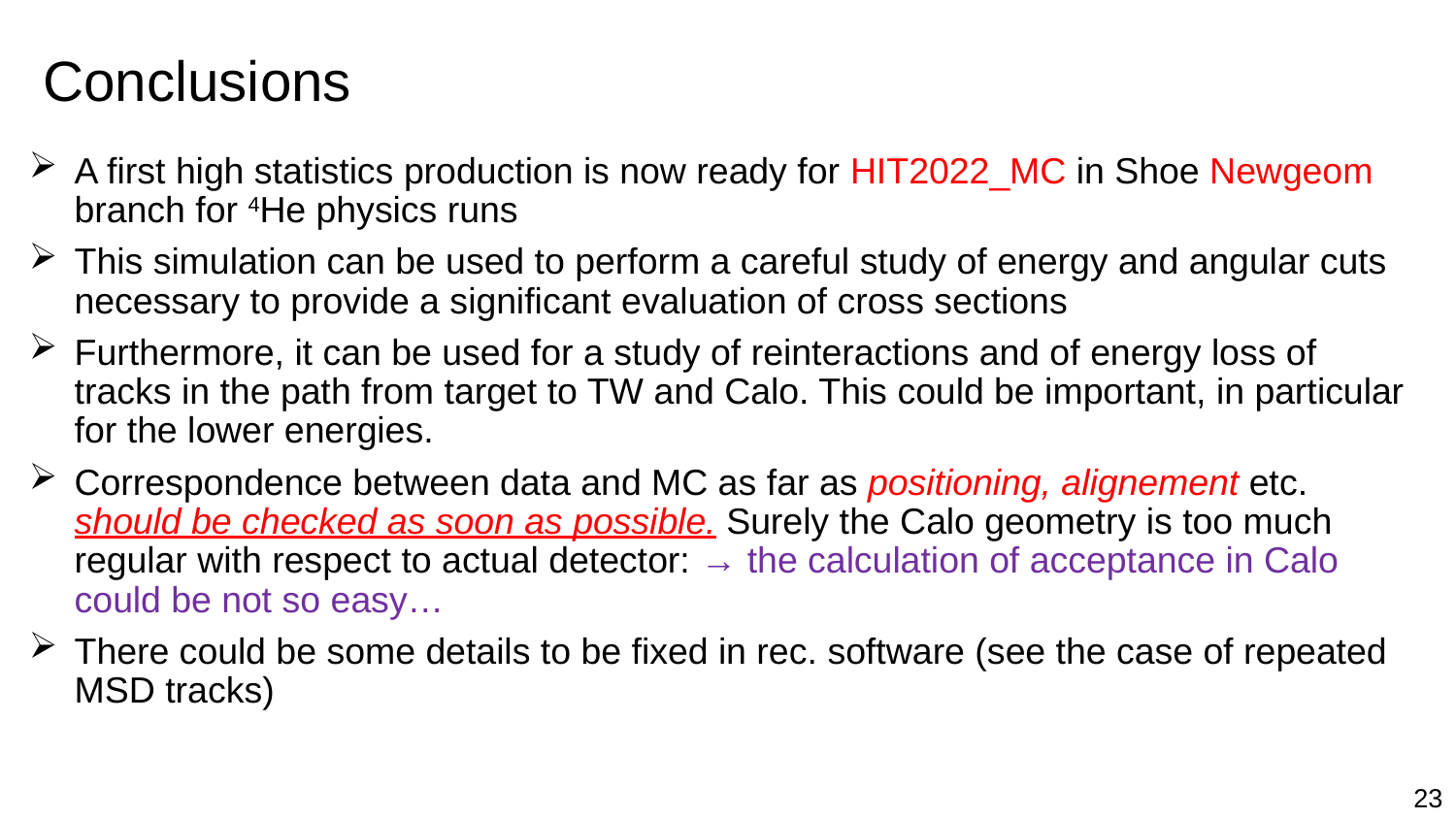

# Conclusions
A first high statistics production is now ready for HIT2022_MC in Shoe Newgeom branch for 4He physics runs
This simulation can be used to perform a careful study of energy and angular cuts necessary to provide a significant evaluation of cross sections
Furthermore, it can be used for a study of reinteractions and of energy loss of tracks in the path from target to TW and Calo. This could be important, in particular for the lower energies.
Correspondence between data and MC as far as positioning, alignement etc. should be checked as soon as possible. Surely the Calo geometry is too much regular with respect to actual detector: → the calculation of acceptance in Calo could be not so easy…
There could be some details to be fixed in rec. software (see the case of repeated MSD tracks)
23